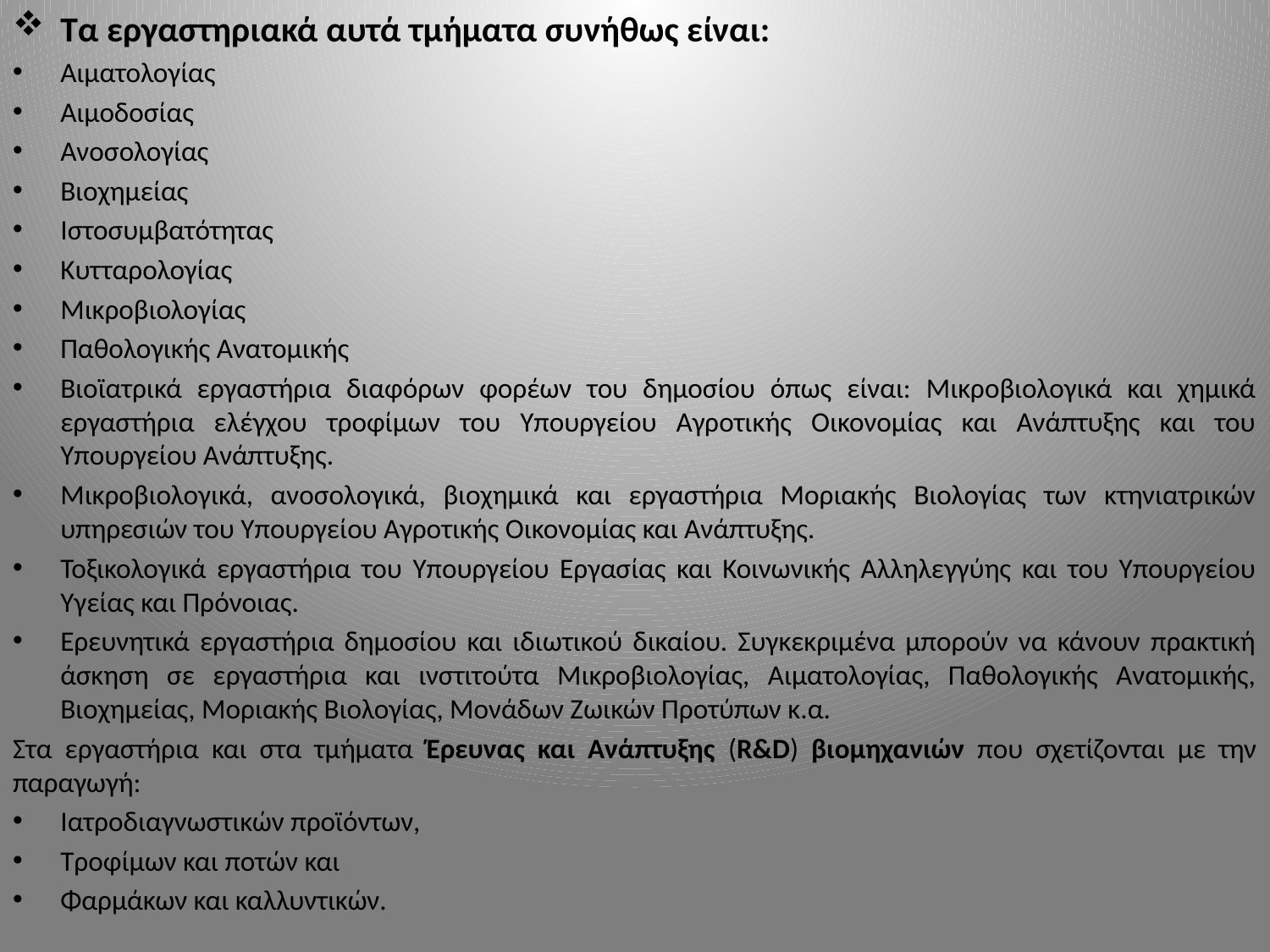

Τα εργαστηριακά αυτά τμήματα συνήθως είναι:
Αιματολογίας
Αιμοδοσίας
Ανοσολογίας
Βιοχημείας
Ιστοσυμβατότητας
Κυτταρολογίας
Μικροβιολογίας
Παθολογικής Ανατομικής
Βιοϊατρικά εργαστήρια διαφόρων φορέων του δημοσίου όπως είναι: Μικροβιολογικά και χημικά εργαστήρια ελέγχου τροφίμων του Υπουργείου Αγροτικής Οικονομίας και Ανάπτυξης και του Υπουργείου Ανάπτυξης.
Μικροβιολογικά, ανοσολογικά, βιοχημικά και εργαστήρια Μοριακής Βιολογίας των κτηνιατρικών υπηρεσιών του Υπουργείου Αγροτικής Οικονομίας και Ανάπτυξης.
Τοξικολογικά εργαστήρια του Υπουργείου Εργασίας και Κοινωνικής Αλληλεγγύης και του Υπουργείου Υγείας και Πρόνοιας.
Ερευνητικά εργαστήρια δημοσίου και ιδιωτικού δικαίου. Συγκεκριμένα μπορούν να κάνουν πρακτική άσκηση σε εργαστήρια και ινστιτούτα Μικροβιολογίας, Αιματολογίας, Παθολογικής Ανατομικής, Βιοχημείας, Μοριακής Βιολογίας, Μονάδων Ζωικών Προτύπων κ.α.
Στα εργαστήρια και στα τμήματα Έρευνας και Ανάπτυξης (R&D) βιομηχανιών που σχετίζονται με την παραγωγή:
Ιατροδιαγνωστικών προϊόντων,
Τροφίμων και ποτών και
Φαρμάκων και καλλυντικών.